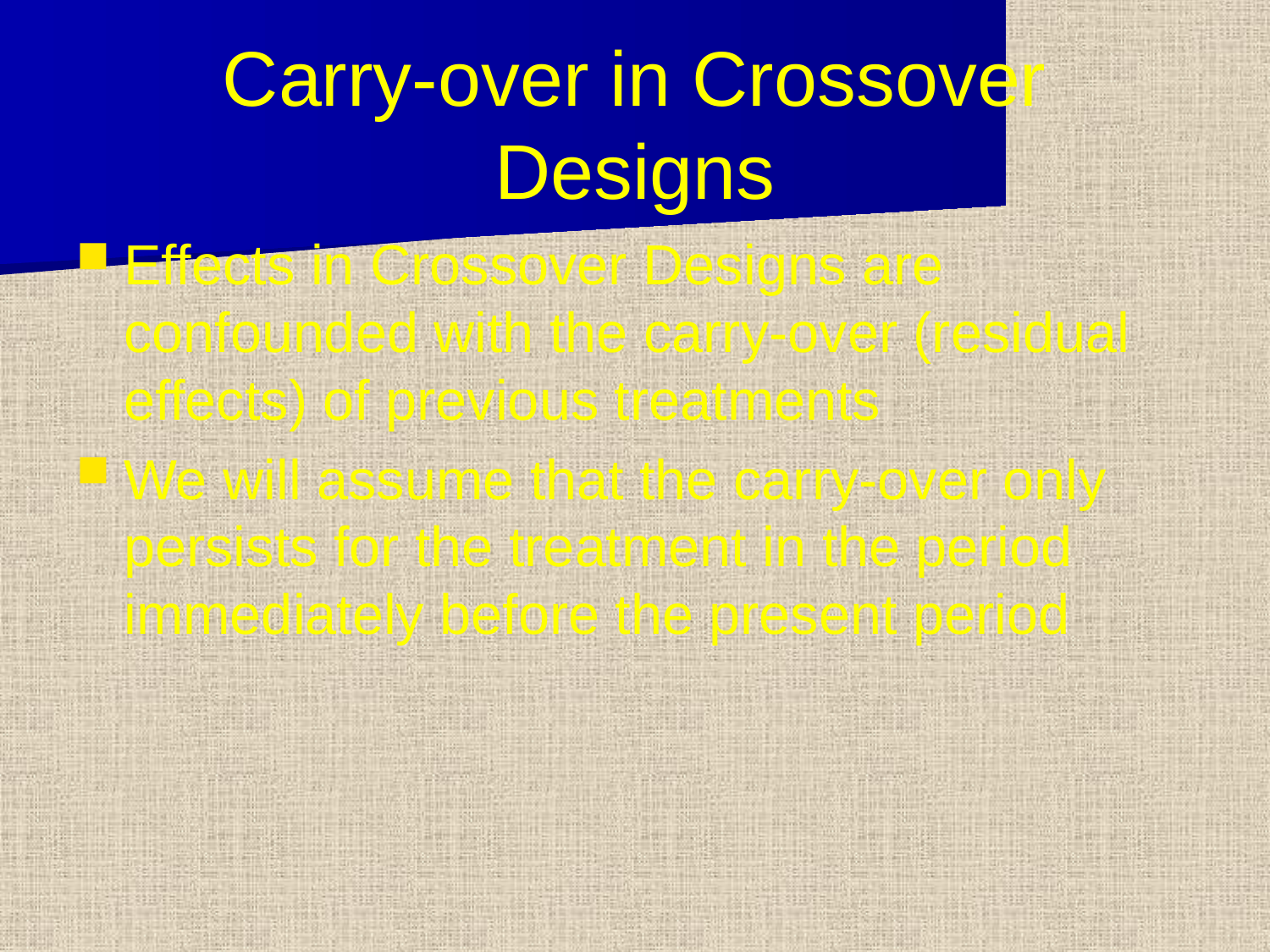

# Carry-over in Crossover Designs
Effects in Crossover Designs are confounded with the carry-over (residual effects) of previous treatments
We will assume that the carry-over only persists for the treatment in the period immediately before the present period